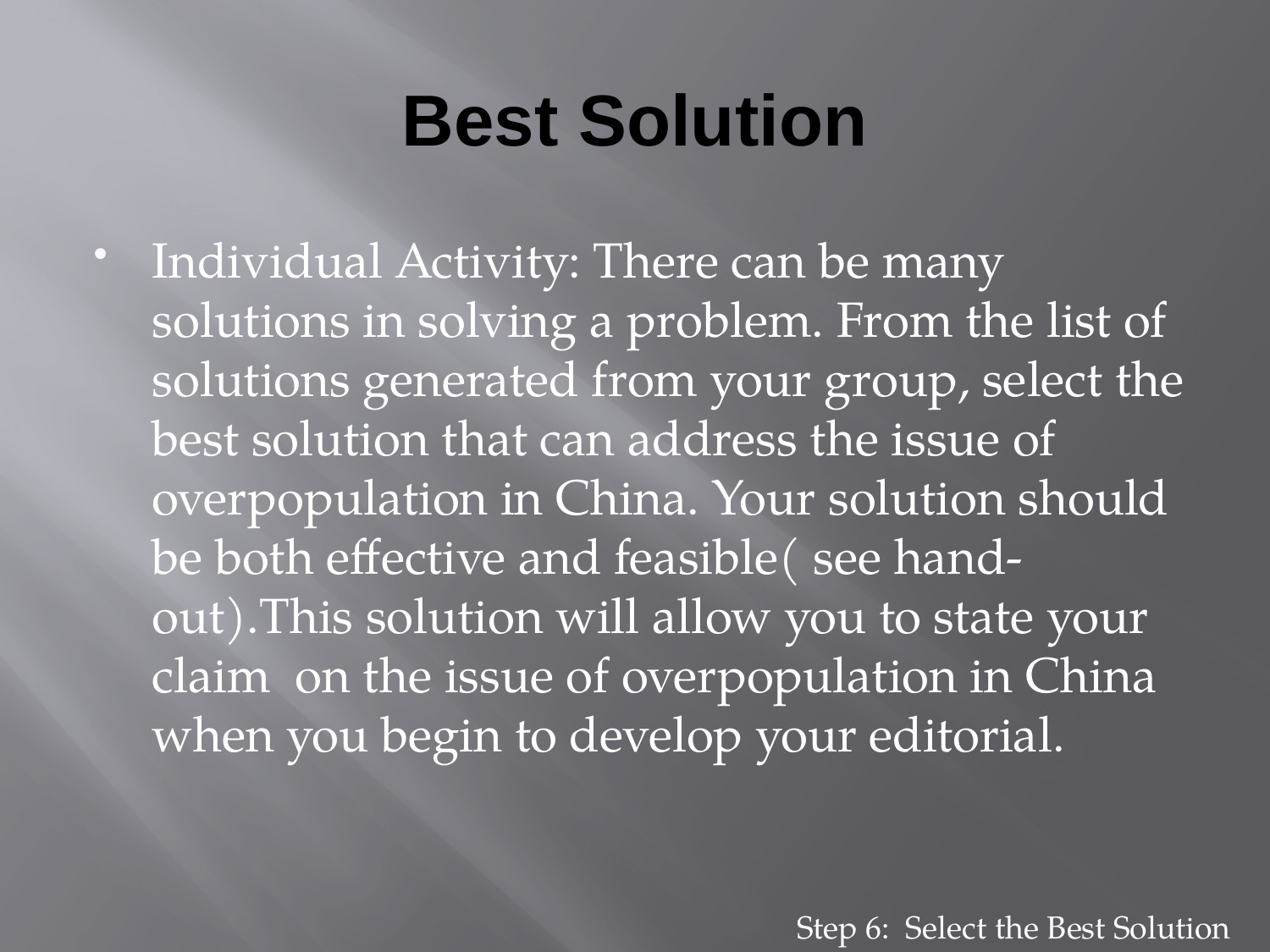

# Best Solution
Individual Activity: There can be many solutions in solving a problem. From the list of solutions generated from your group, select the best solution that can address the issue of overpopulation in China. Your solution should be both effective and feasible( see hand-out).This solution will allow you to state your claim  on the issue of overpopulation in China when you begin to develop your editorial.
Step 6:  Select the Best Solution